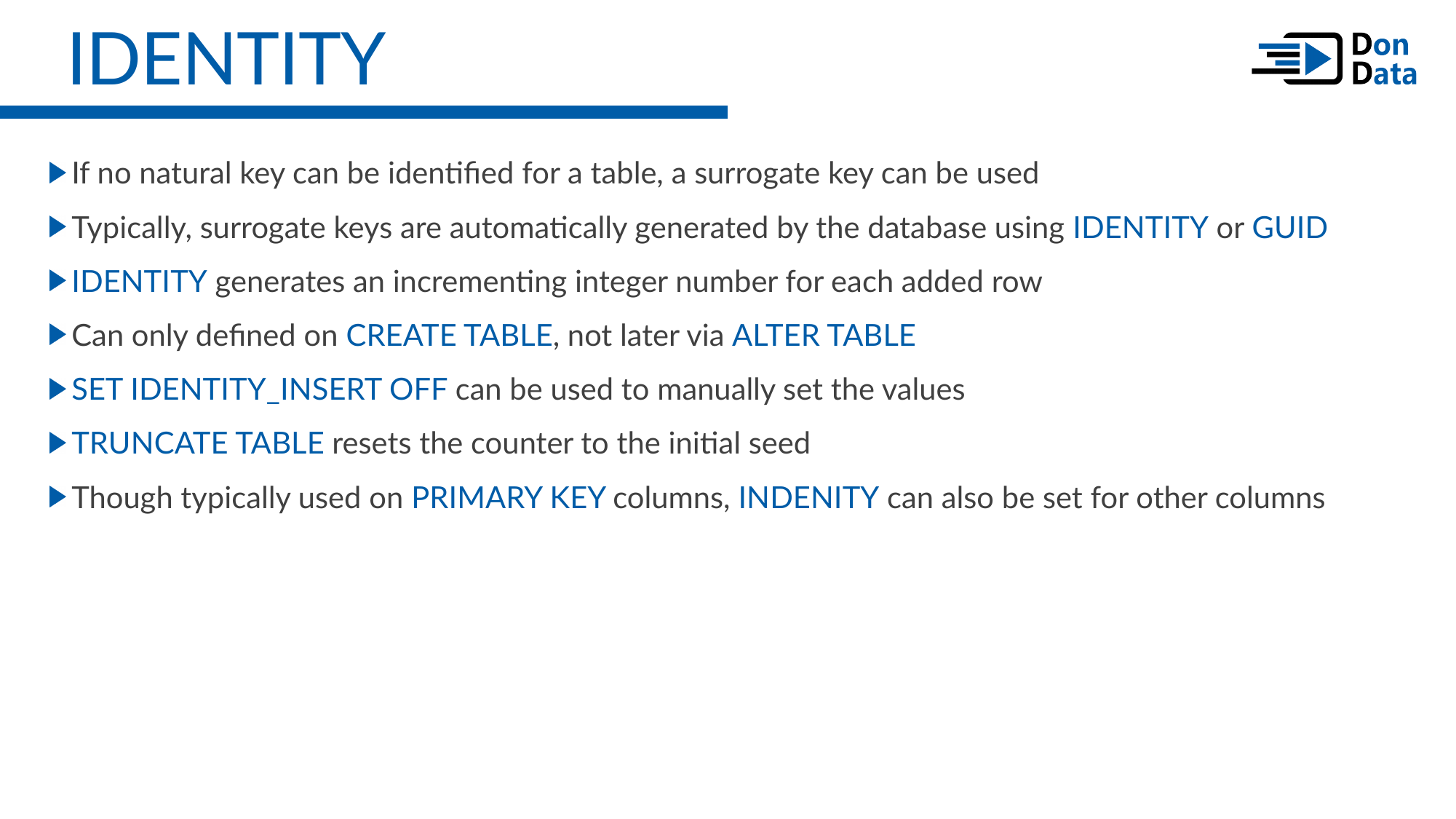

Identity
If no natural key can be identified for a table, a surrogate key can be used
Typically, surrogate keys are automatically generated by the database using IDENTITY or GUID
IDENTITY generates an incrementing integer number for each added row
Can only defined on CREATE TABLE, not later via ALTER TABLE
SET IDENTITY_INSERT OFF can be used to manually set the values
TRUNCATE TABLE resets the counter to the initial seed
Though typically used on PRIMARY KEY columns, INDENITY can also be set for other columns